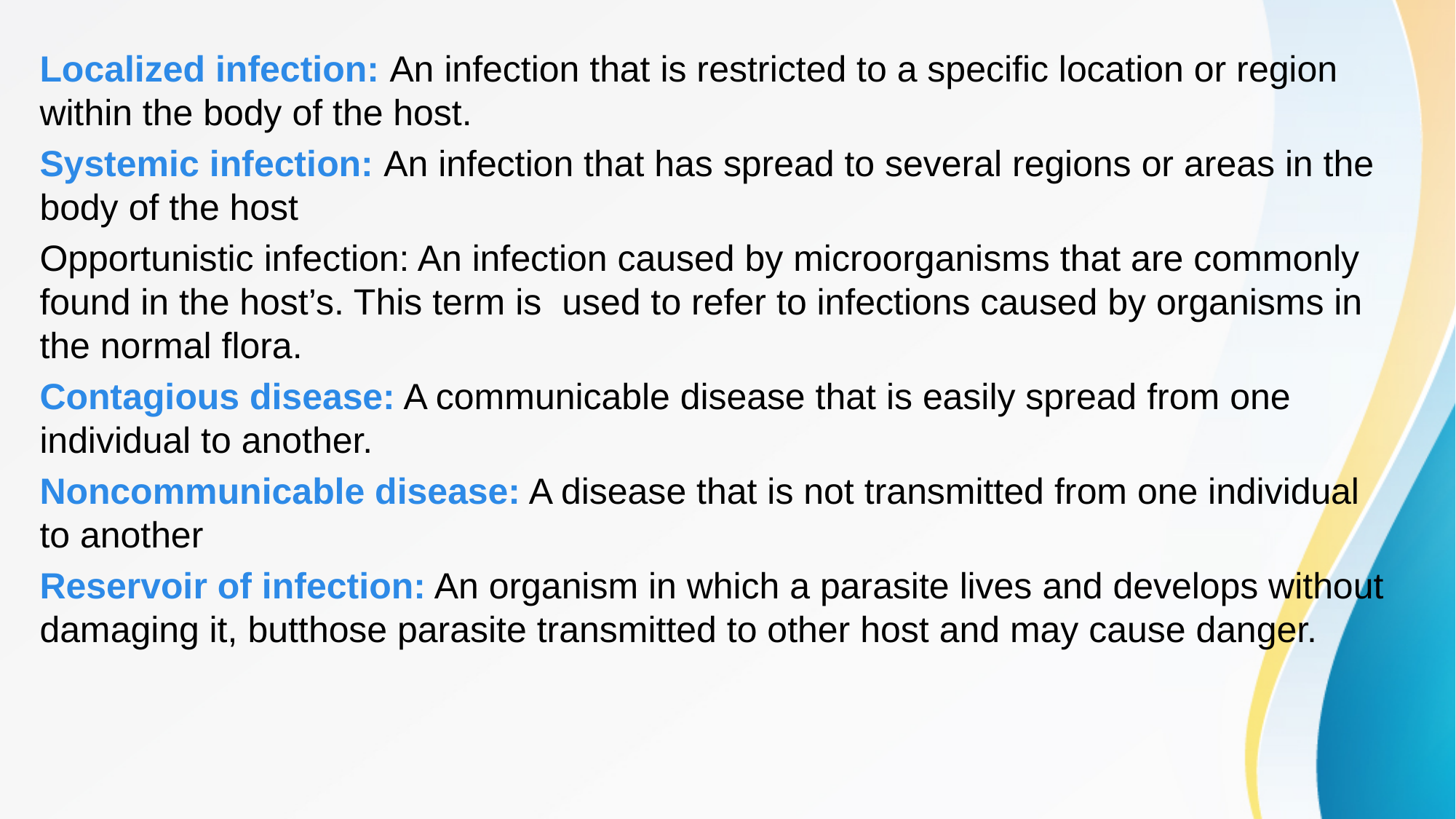

Localized infection: An infection that is restricted to a specific location or region within the body of the host.
Systemic infection: An infection that has spread to several regions or areas in the body of the host
Opportunistic infection: An infection caused by microorganisms that are commonly found in the host’s. This term is  used to refer to infections caused by organisms in the normal flora.
Contagious disease: A communicable disease that is easily spread from one individual to another.
Noncommunicable disease: A disease that is not transmitted from one individual to another
Reservoir of infection: An organism in which a parasite lives and develops without damaging it, butthose parasite transmitted to other host and may cause danger.